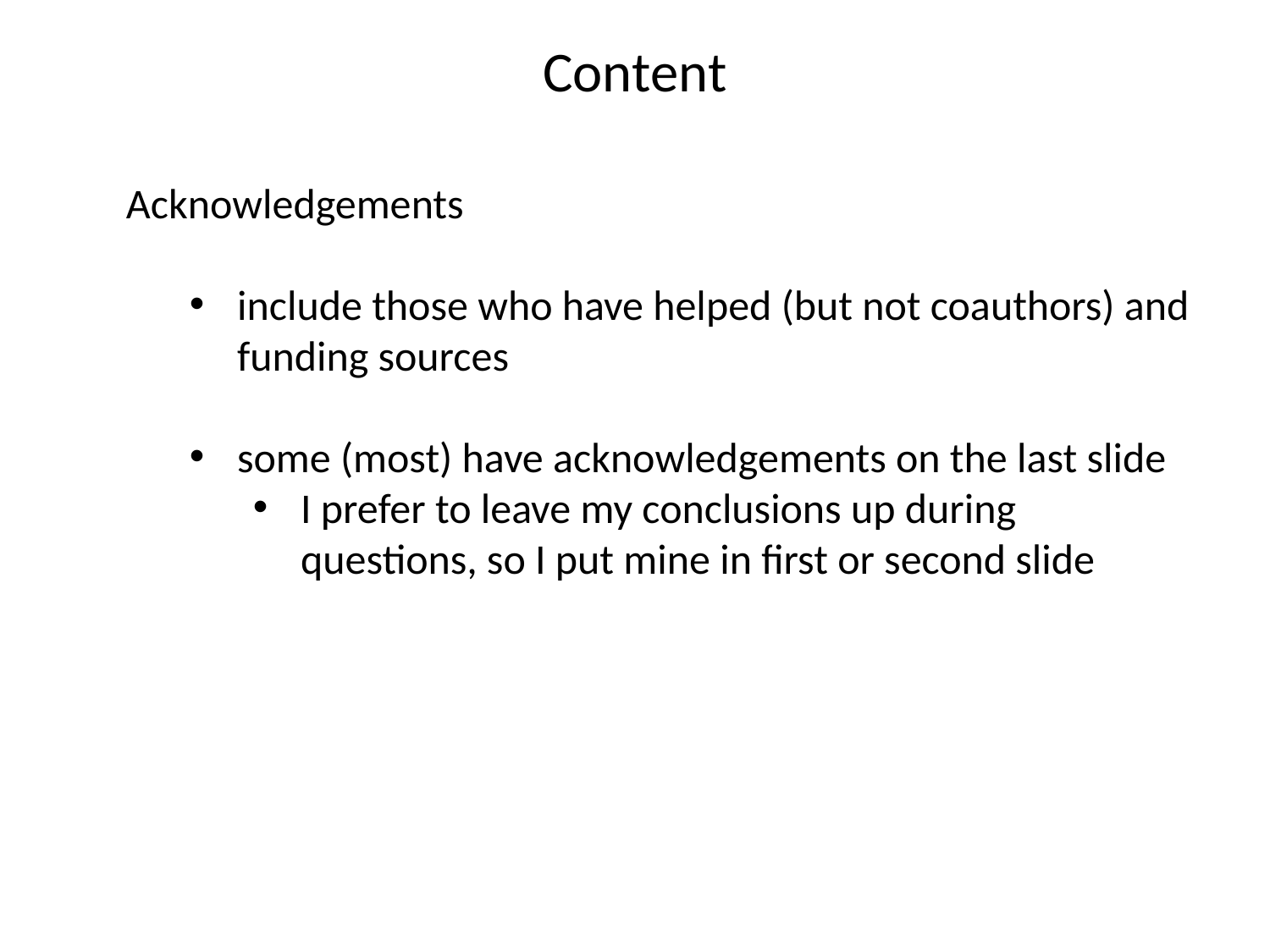

Content
Acknowledgements

include those who have helped (but not coauthors) and funding sources

some (most) have acknowledgements on the last slide
I prefer to leave my conclusions up during questions, so I put mine in first or second slide